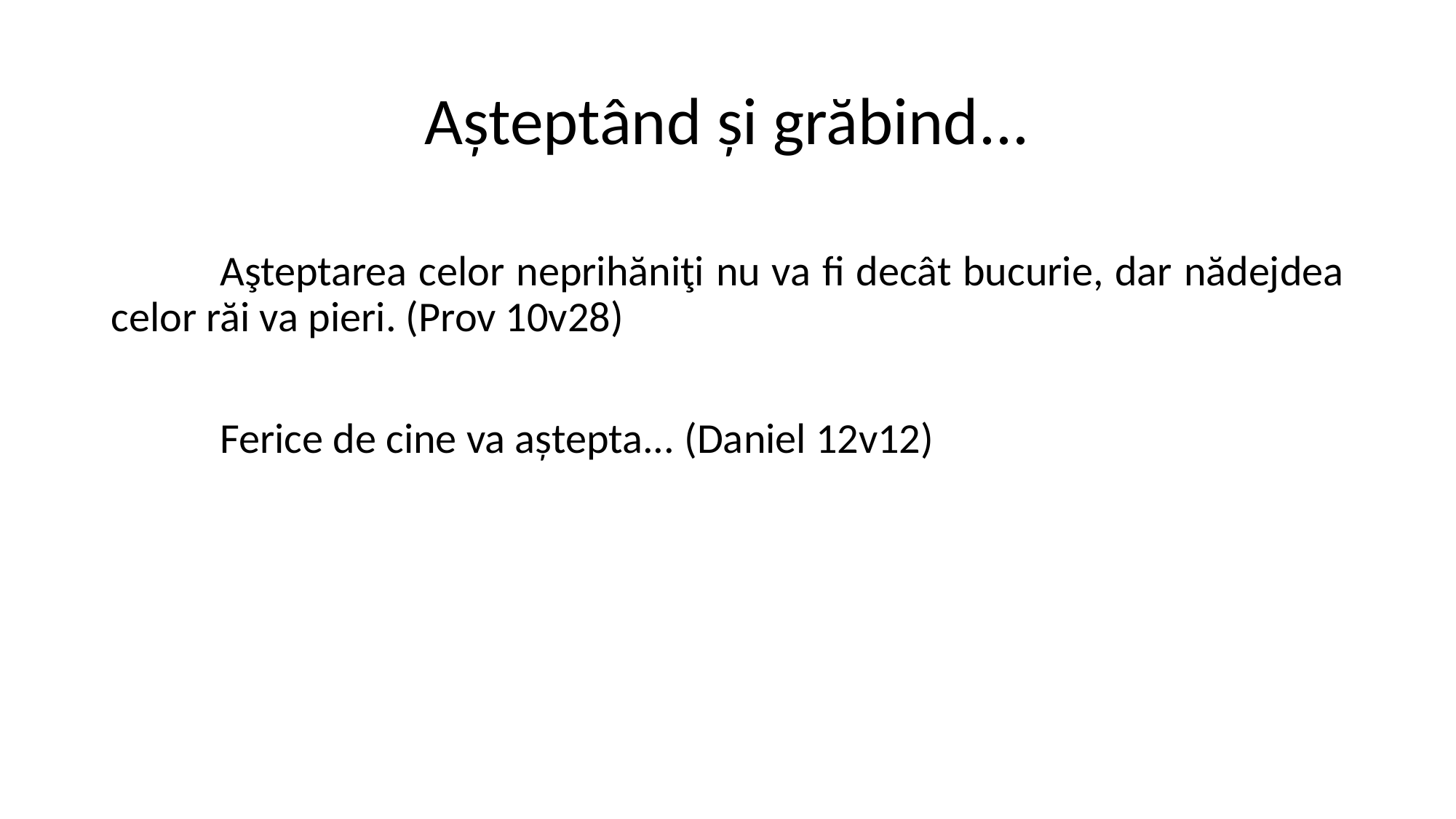

# Așteptând și grăbind...
	Aşteptarea celor neprihăniţi nu va fi decât bucurie, dar nădejdea celor răi va pieri. (Prov 10v28)

	Ferice de cine va aștepta... (Daniel 12v12)